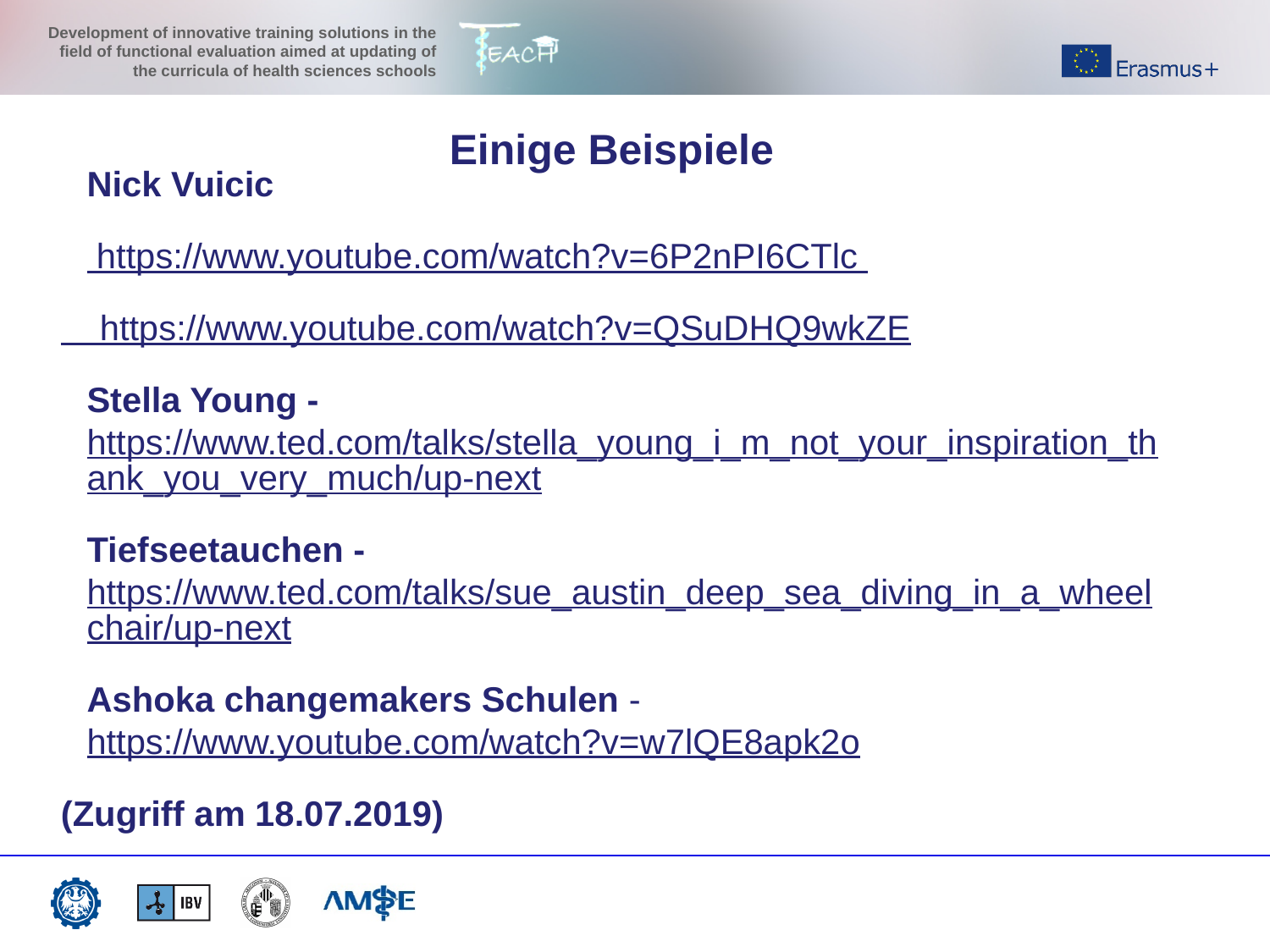

Einige Beispiele
Nick Vuicic
 https://www.youtube.com/watch?v=6P2nPI6CTlc
    https://www.youtube.com/watch?v=QSuDHQ9wkZE
Stella Young - https://www.ted.com/talks/stella_young_i_m_not_your_inspiration_thank_you_very_much/up-next
Tiefseetauchen - https://www.ted.com/talks/sue_austin_deep_sea_diving_in_a_wheelchair/up-next
Ashoka changemakers Schulen - https://www.youtube.com/watch?v=w7lQE8apk2o
(Zugriff am 18.07.2019)